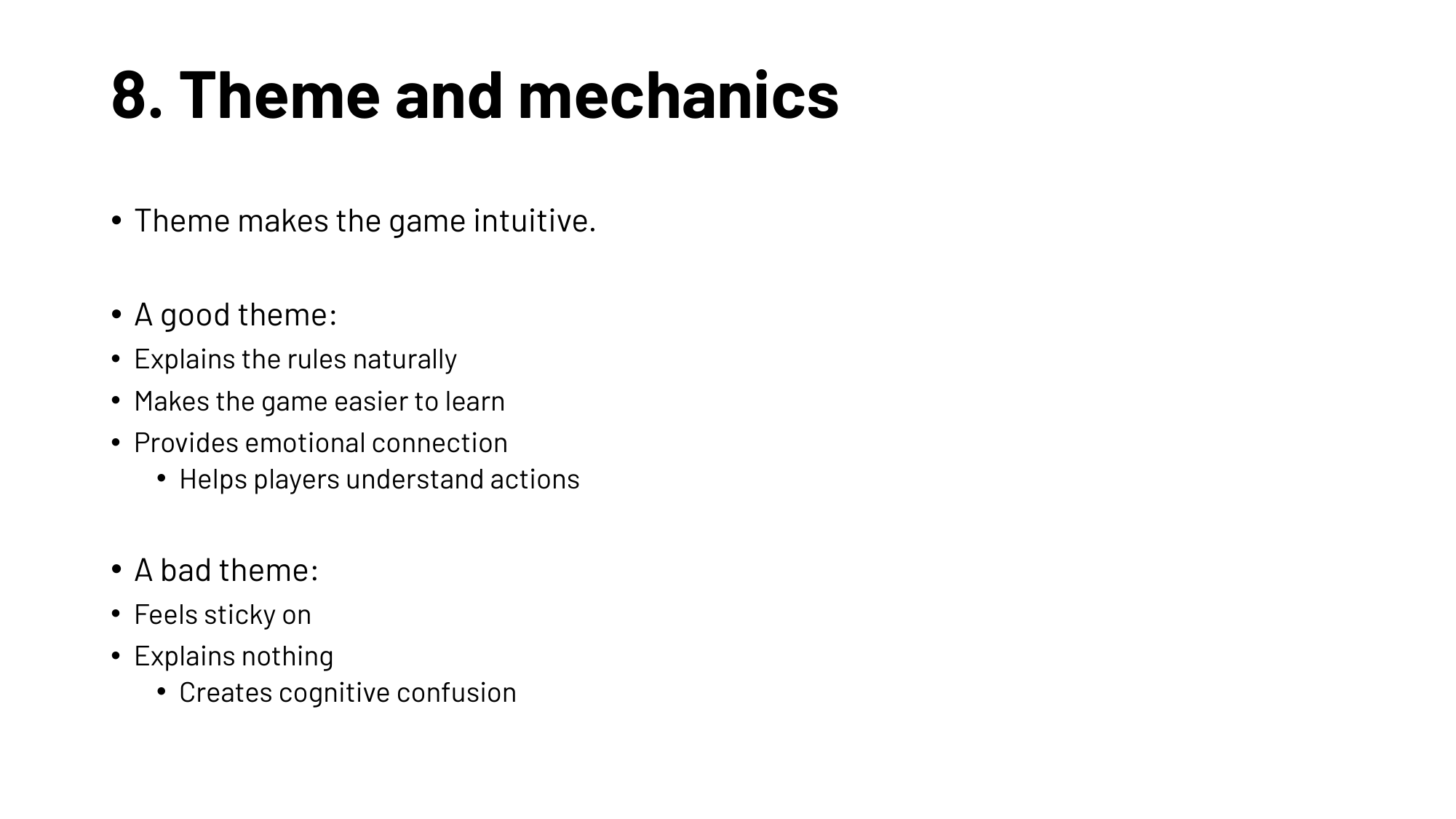

# 8. Theme and mechanics
Theme makes the game intuitive.

A good theme:
Explains the rules naturally
Makes the game easier to learn
Provides emotional connection
Helps players understand actions

A bad theme:
Feels sticky on
Explains nothing
Creates cognitive confusion